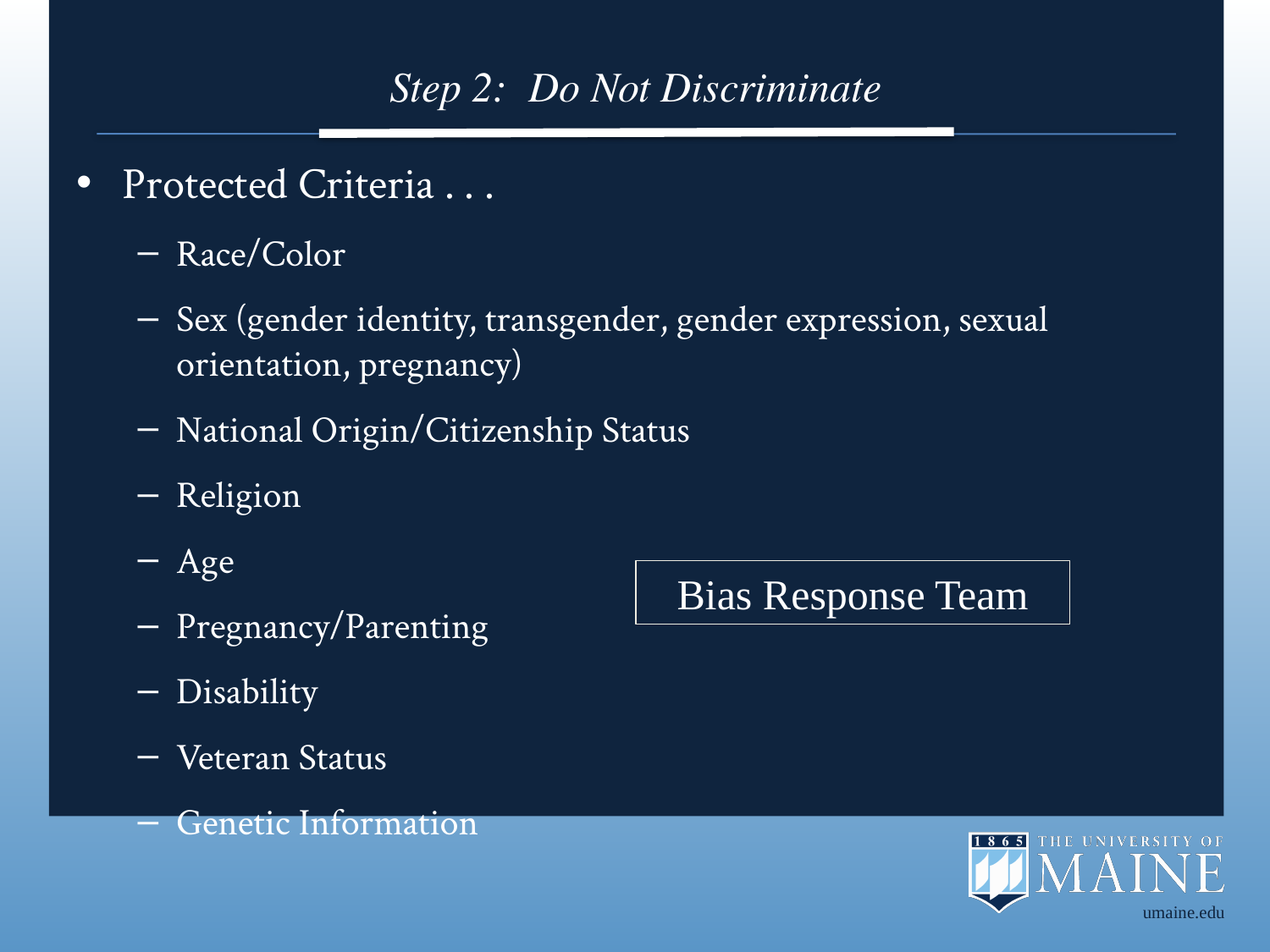

# Step 2:  Do Not Discriminate
Protected Criteria . . .
Race/Color
Sex (gender identity, transgender, gender expression, sexual orientation, pregnancy)
National Origin/Citizenship Status
Religion
Age
Pregnancy/Parenting
Disability
Veteran Status
Genetic Information

Bias Response Team